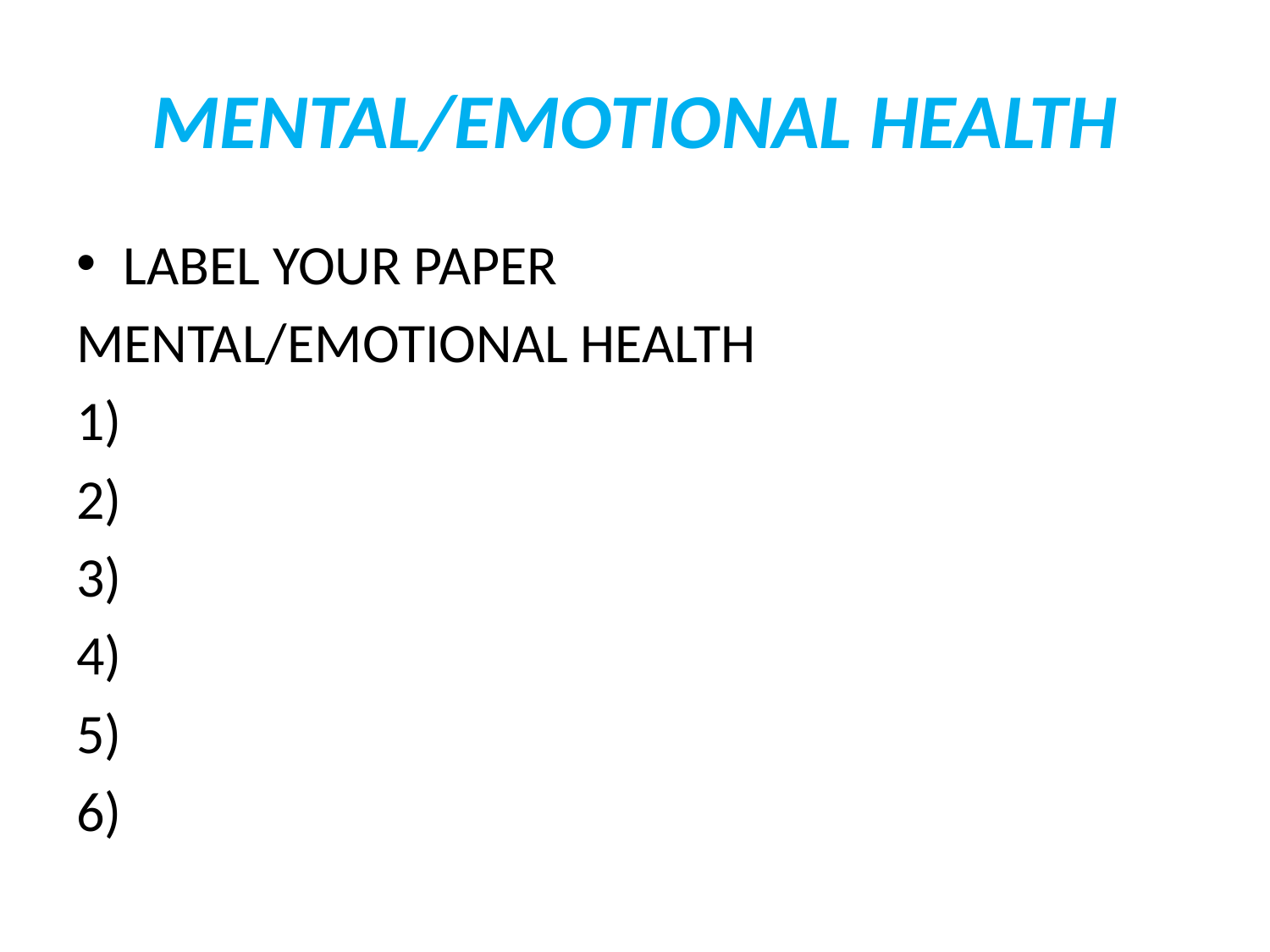

# MENTAL/EMOTIONAL HEALTH
LABEL YOUR PAPER
MENTAL/EMOTIONAL HEALTH
1)
2)
3)
4)
5)
6)